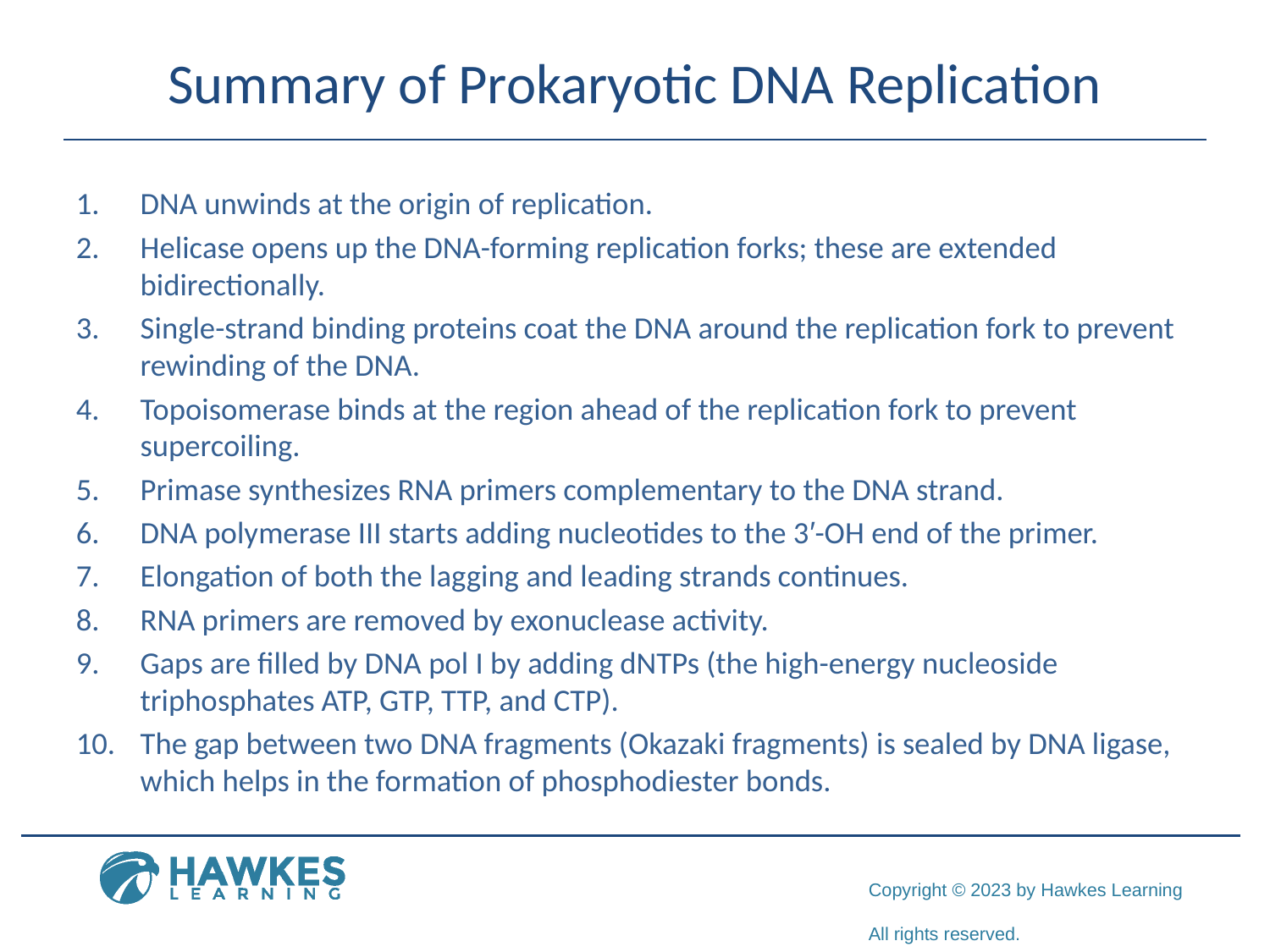

# Summary of Prokaryotic DNA Replication
DNA unwinds at the origin of replication.
Helicase opens up the DNA-forming replication forks; these are extended bidirectionally.
Single-strand binding proteins coat the DNA around the replication fork to prevent rewinding of the DNA.
Topoisomerase binds at the region ahead of the replication fork to prevent supercoiling.
Primase synthesizes RNA primers complementary to the DNA strand.
DNA polymerase III starts adding nucleotides to the 3′-OH end of the primer.
Elongation of both the lagging and leading strands continues.
RNA primers are removed by exonuclease activity.
Gaps are filled by DNA pol I by adding dNTPs (the high-energy nucleoside triphosphates ATP, GTP, TTP, and CTP).
The gap between two DNA fragments (Okazaki fragments) is sealed by DNA ligase, which helps in the formation of phosphodiester bonds.